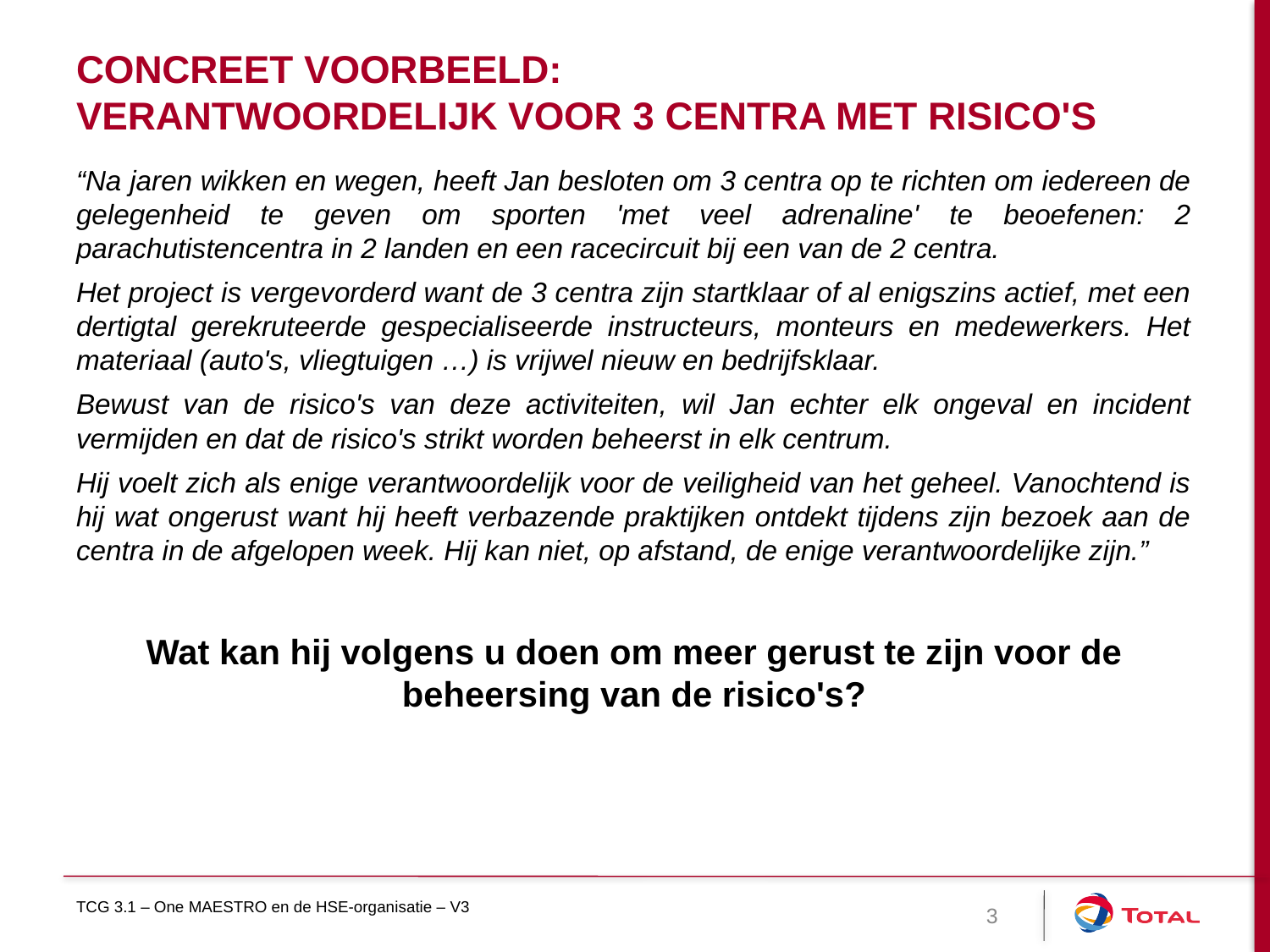

# Concreet voorbeeld: verantwoordelijk voor 3 centra met risico's
“Na jaren wikken en wegen, heeft Jan besloten om 3 centra op te richten om iedereen de gelegenheid te geven om sporten 'met veel adrenaline' te beoefenen: 2 parachutistencentra in 2 landen en een racecircuit bij een van de 2 centra.
Het project is vergevorderd want de 3 centra zijn startklaar of al enigszins actief, met een dertigtal gerekruteerde gespecialiseerde instructeurs, monteurs en medewerkers. Het materiaal (auto's, vliegtuigen …) is vrijwel nieuw en bedrijfsklaar.
Bewust van de risico's van deze activiteiten, wil Jan echter elk ongeval en incident vermijden en dat de risico's strikt worden beheerst in elk centrum.
Hij voelt zich als enige verantwoordelijk voor de veiligheid van het geheel. Vanochtend is hij wat ongerust want hij heeft verbazende praktijken ontdekt tijdens zijn bezoek aan de centra in de afgelopen week. Hij kan niet, op afstand, de enige verantwoordelijke zijn.”

Wat kan hij volgens u doen om meer gerust te zijn voor de beheersing van de risico's?
TCG 3.1 – One MAESTRO en de HSE-organisatie – V3
3